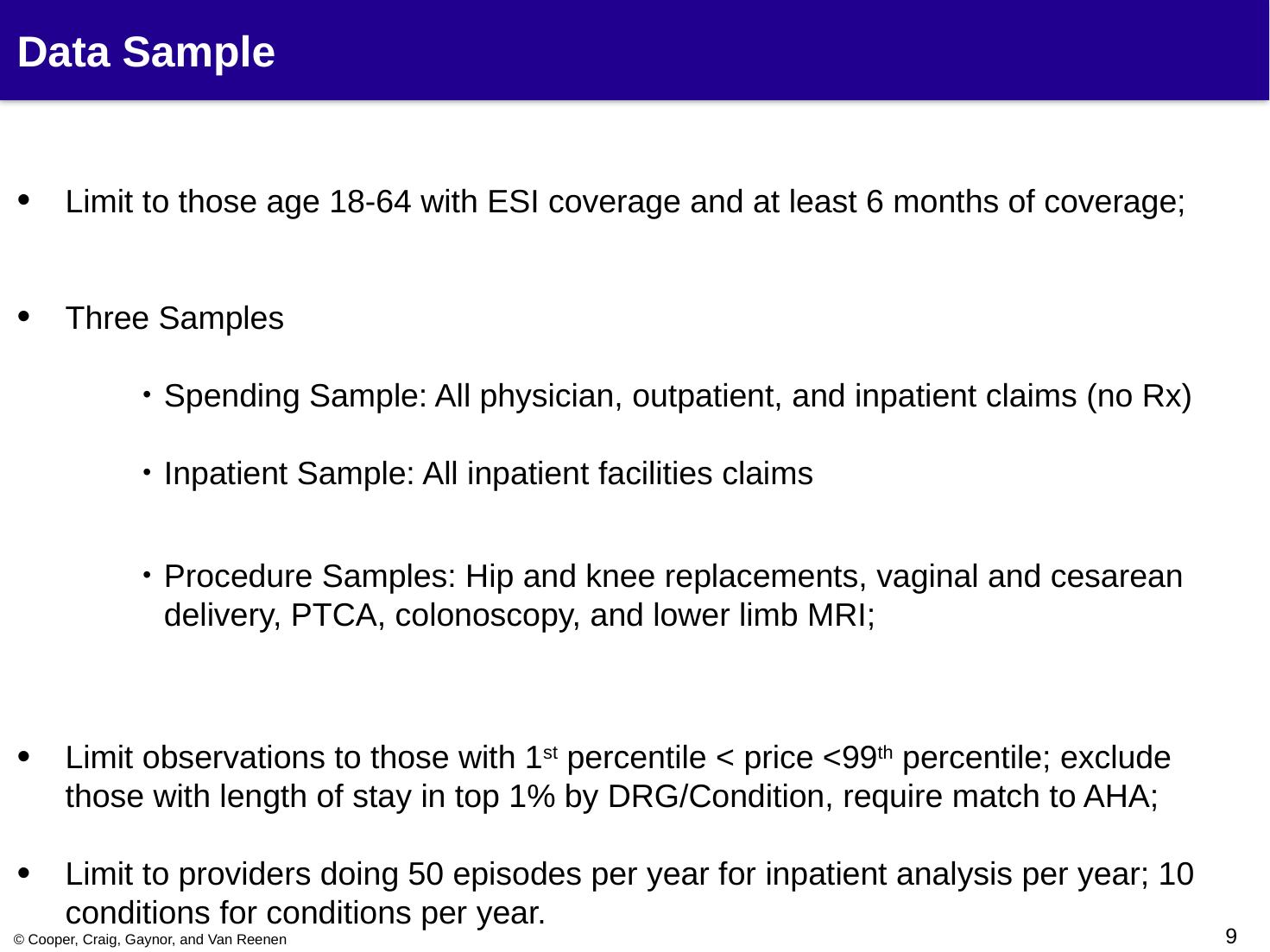

# Data Sample
Limit to those age 18-64 with ESI coverage and at least 6 months of coverage;

Three Samples

Spending Sample: All physician, outpatient, and inpatient claims (no Rx)

Inpatient Sample: All inpatient facilities claims

Procedure Samples: Hip and knee replacements, vaginal and cesarean delivery, PTCA, colonoscopy, and lower limb MRI;

Limit observations to those with 1st percentile < price <99th percentile; exclude those with length of stay in top 1% by DRG/Condition, require match to AHA;

Limit to providers doing 50 episodes per year for inpatient analysis per year; 10 conditions for conditions per year.
9
© Cooper, Craig, Gaynor, and Van Reenen